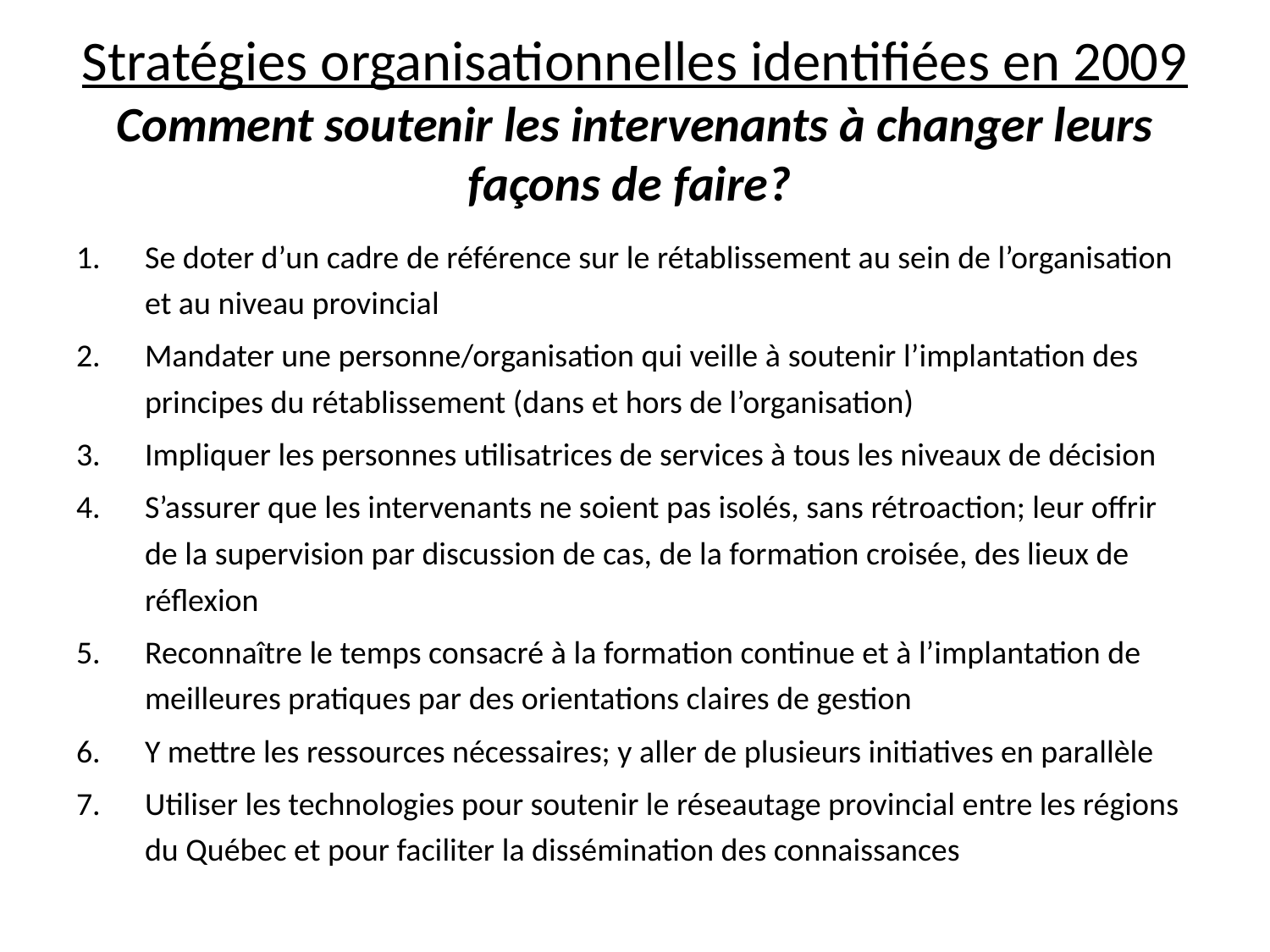

# Stratégies organisationnelles identifiées en 2009 Comment soutenir les intervenants à changer leurs façons de faire?
Se doter d’un cadre de référence sur le rétablissement au sein de l’organisation et au niveau provincial
Mandater une personne/organisation qui veille à soutenir l’implantation des principes du rétablissement (dans et hors de l’organisation)
Impliquer les personnes utilisatrices de services à tous les niveaux de décision
S’assurer que les intervenants ne soient pas isolés, sans rétroaction; leur offrir de la supervision par discussion de cas, de la formation croisée, des lieux de réflexion
Reconnaître le temps consacré à la formation continue et à l’implantation de meilleures pratiques par des orientations claires de gestion
Y mettre les ressources nécessaires; y aller de plusieurs initiatives en parallèle
Utiliser les technologies pour soutenir le réseautage provincial entre les régions du Québec et pour faciliter la dissémination des connaissances